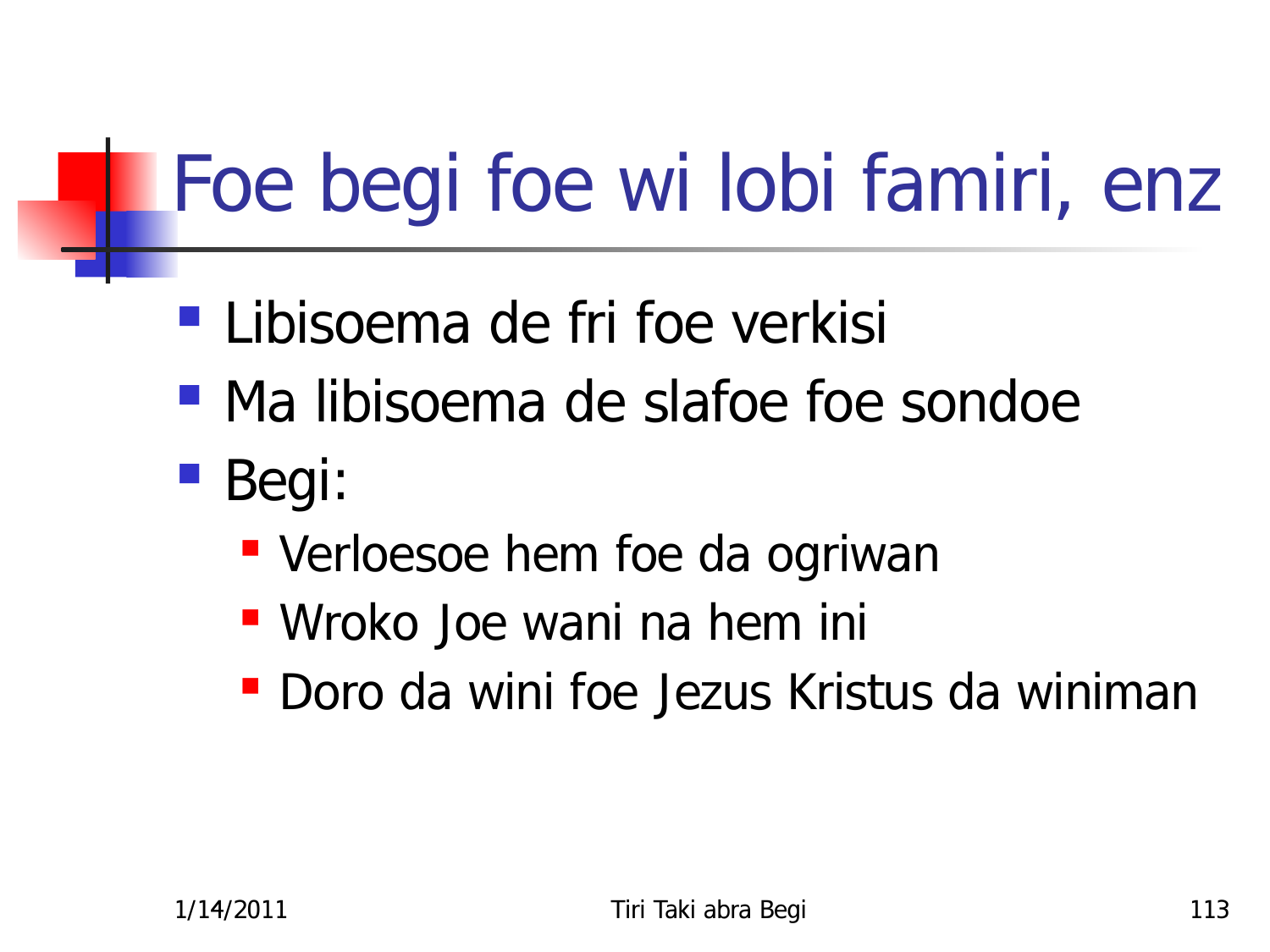

# Foe begi foe wi lobi famiri, enz
Libisoema de fri foe verkisi
Ma libisoema de slafoe foe sondoe
Begi:
Verloesoe hem foe da ogriwan
Wroko Joe wani na hem ini
Doro da wini foe Jezus Kristus da winiman
1/14/2011
Tiri Taki abra Begi
113